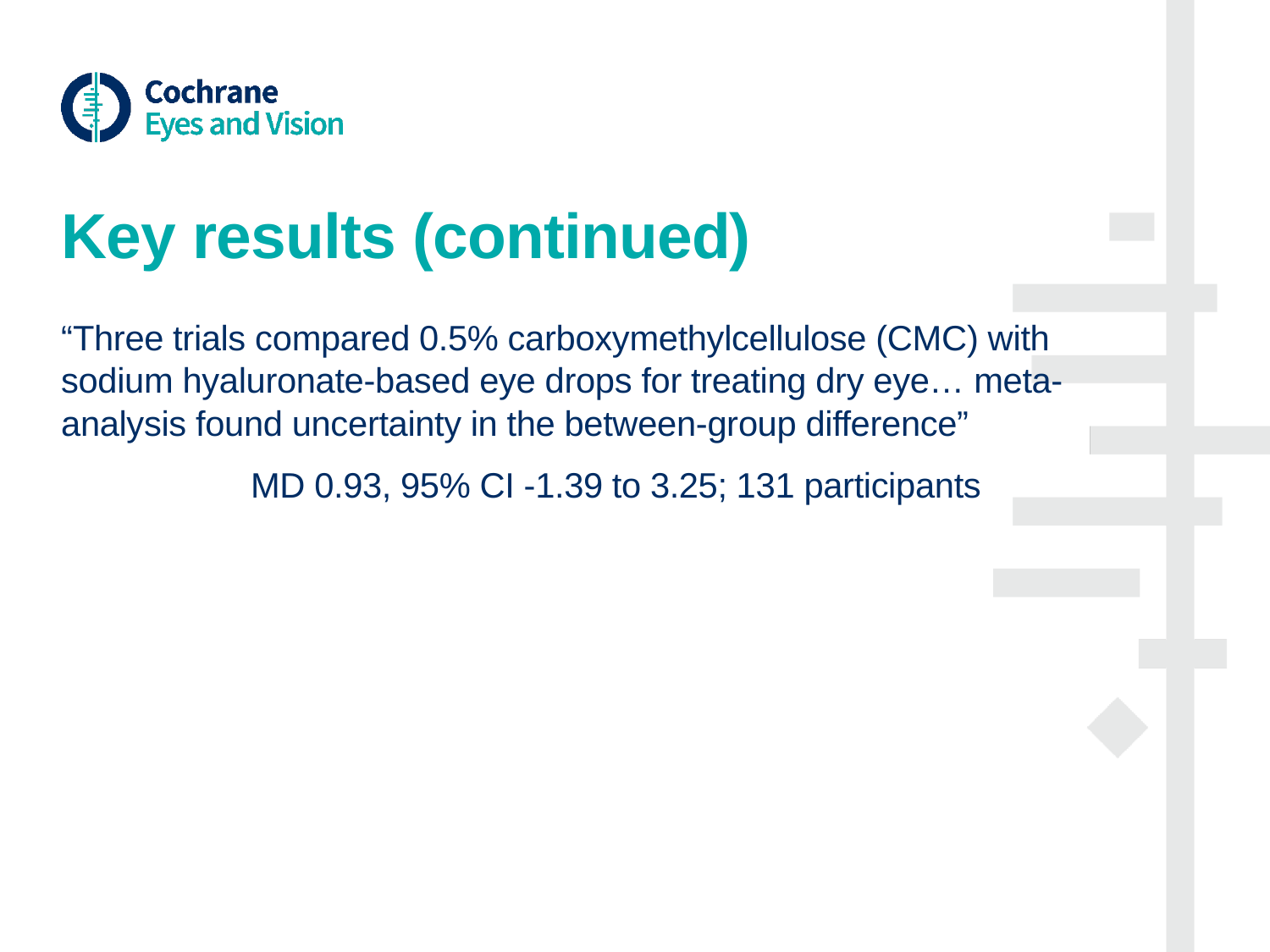

# Key results (continued)
“Three trials compared 0.5% carboxymethylcellulose (CMC) with sodium hyaluronate-based eye drops for treating dry eye… meta-analysis found uncertainty in the between-group difference”
MD 0.93, 95% CI -1.39 to 3.25; 131 participants